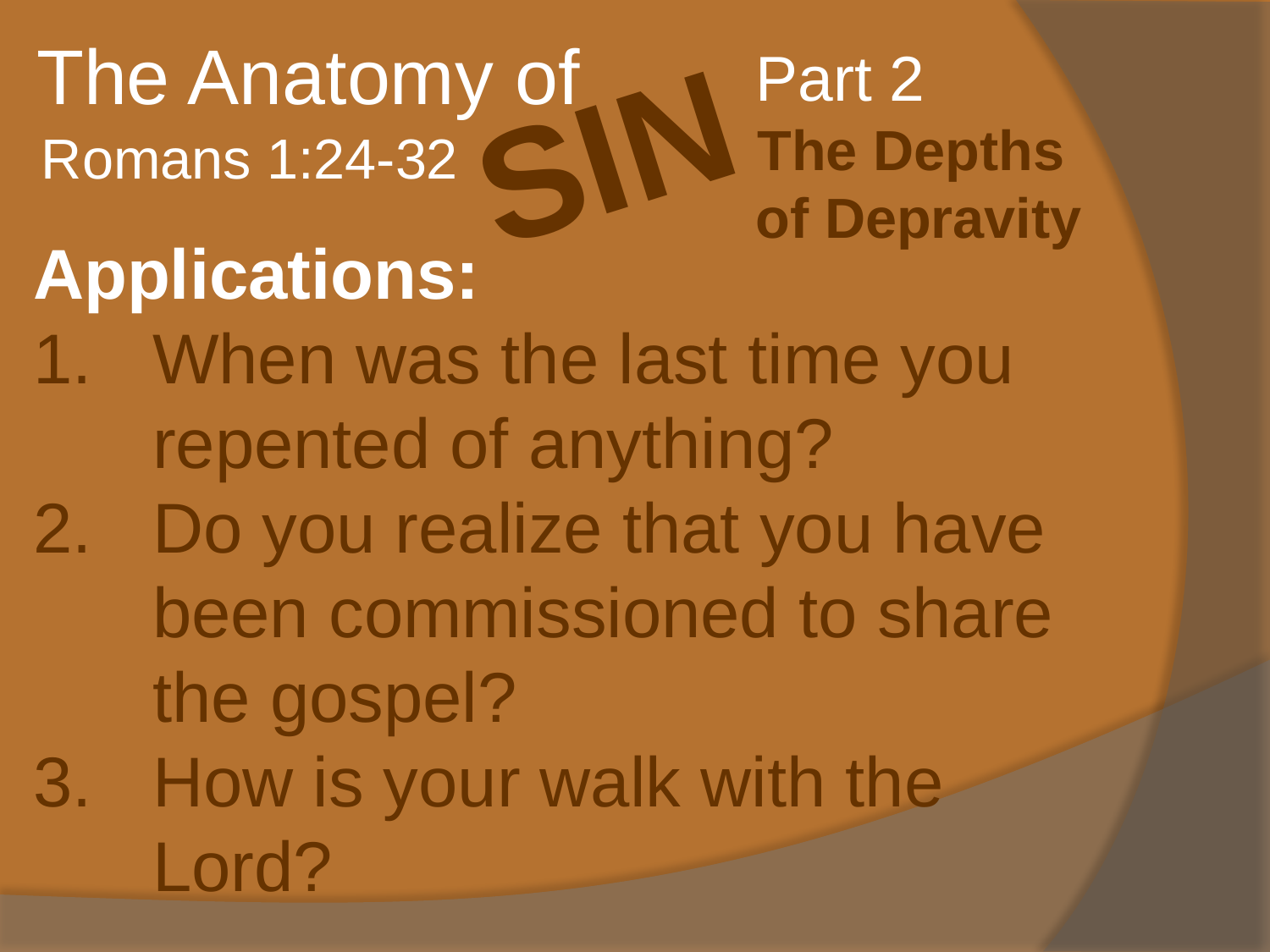

The Anatomy of
Part 2
The Depths
of Depravity
SIN
Romans 1:24-32
Applications:
When was the last time you
	repented of anything?
Do you realize that you have
	been commissioned to share
	the gospel?
How is your walk with the
	Lord?